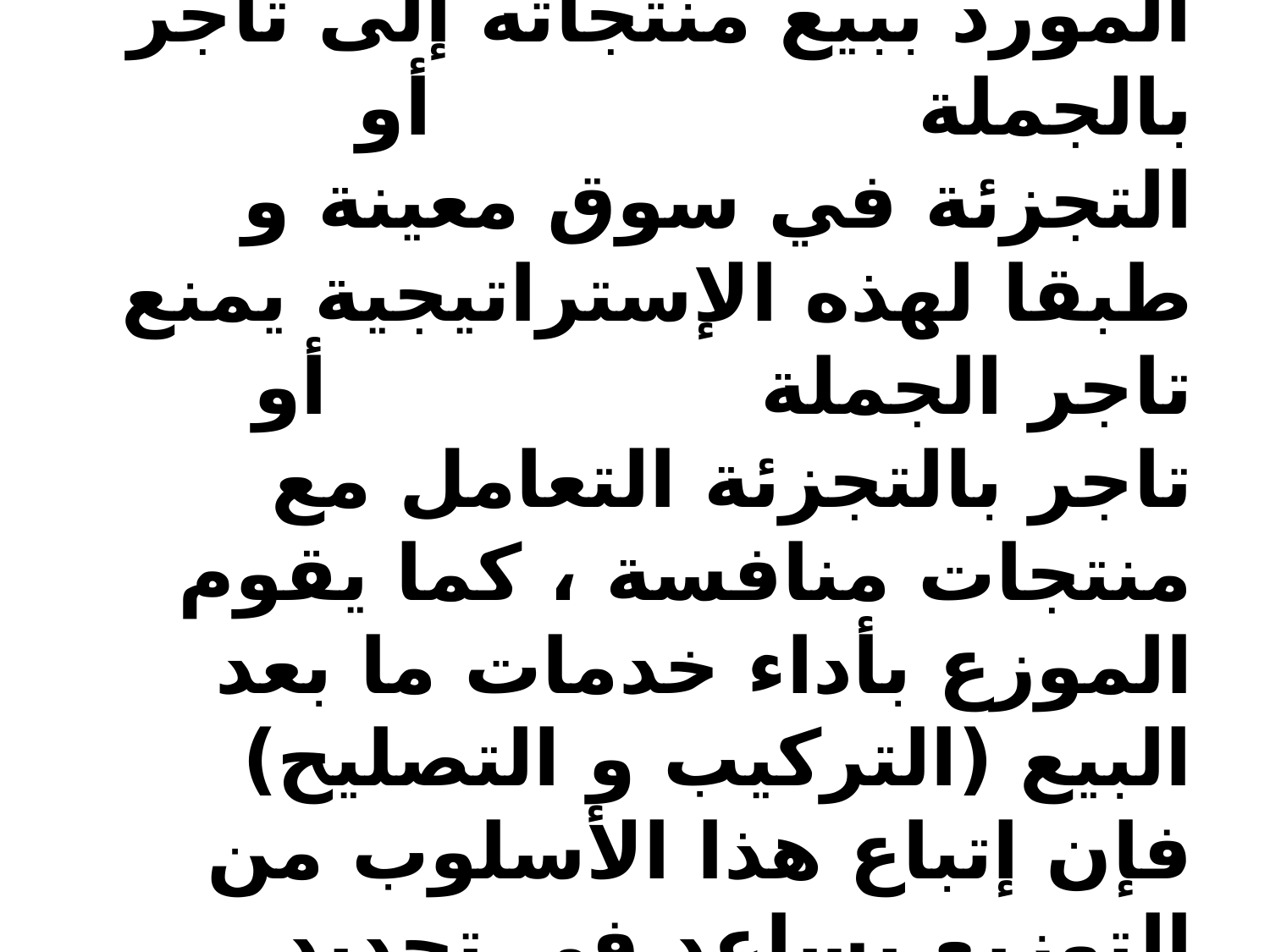

# إستراتيجية التوزيع الوحيد : طبقا لهذه الإستراتيجية يقوم المورد ببيع منتجاته إلى تاجر بالجملة                  أو التجزئة في سوق معينة و طبقا لهذه الإستراتيجية يمنع تاجر الجملة                أو تاجر بالتجزئة التعامل مع منتجات منافسة ، كما يقوم الموزع بأداء خدمات ما بعد البيع (التركيب و التصليح) فإن إتباع هذا الأسلوب من التوزيع يساعد في تحديد منافذ التوزيع التي تتعامل معها المؤسسة.